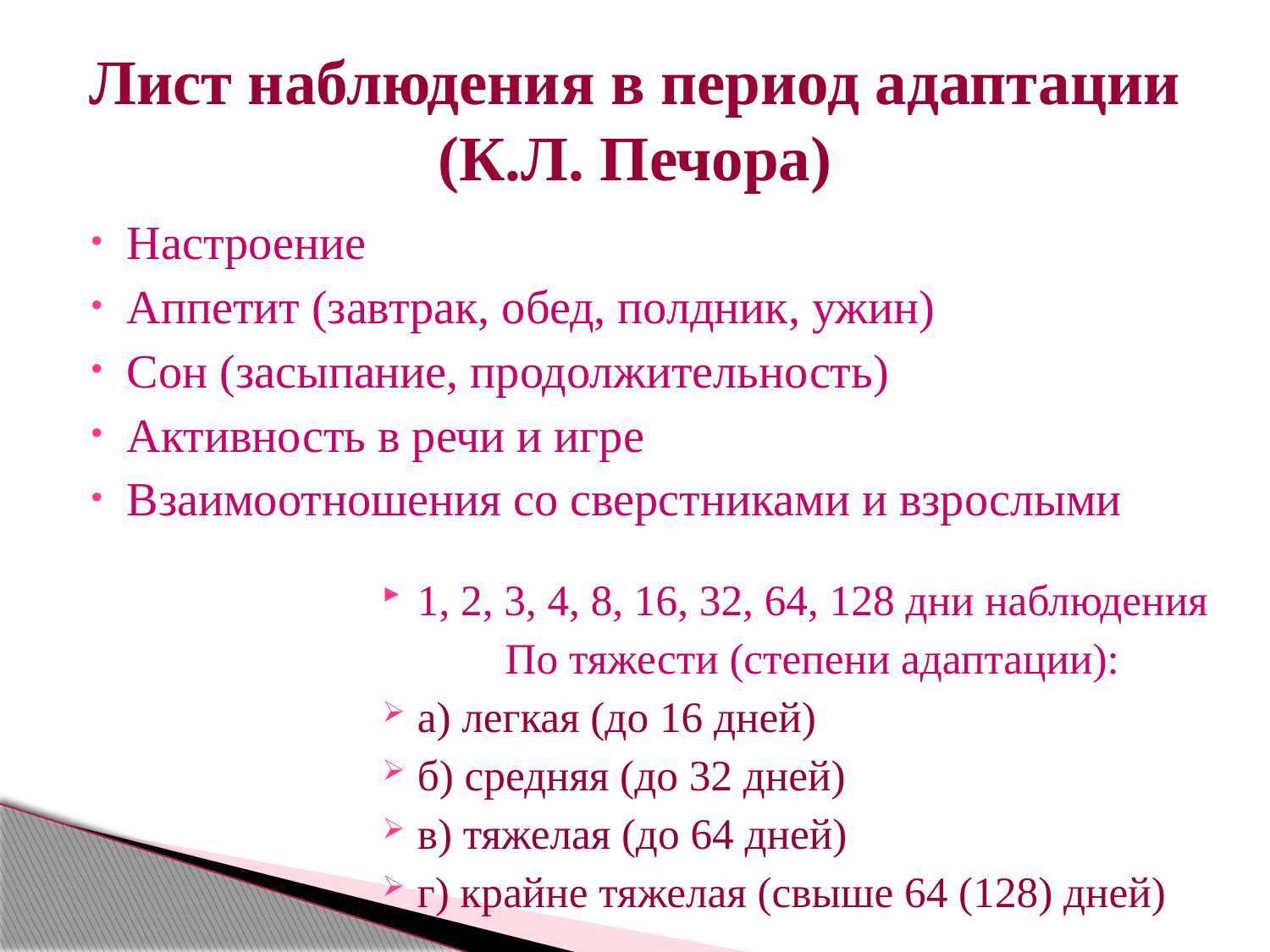

# Лист наблюдения в период адаптации (К.Л. Печора)
Настроение
Аппетит (завтрак, обед, полдник, ужин)
Сон (засыпание, продолжительность)
Активность в речи и игре
Взаимоотношения со сверстниками и взрослыми

1, 2, 3, 4, 8, 16, 32, 64, 128 дни наблюдения
По тяжести (степени адаптации):
а) легкая (до 16 дней)
б) средняя (до 32 дней)
в) тяжелая (до 64 дней)
г) крайне тяжелая (свыше 64 (128) дней)